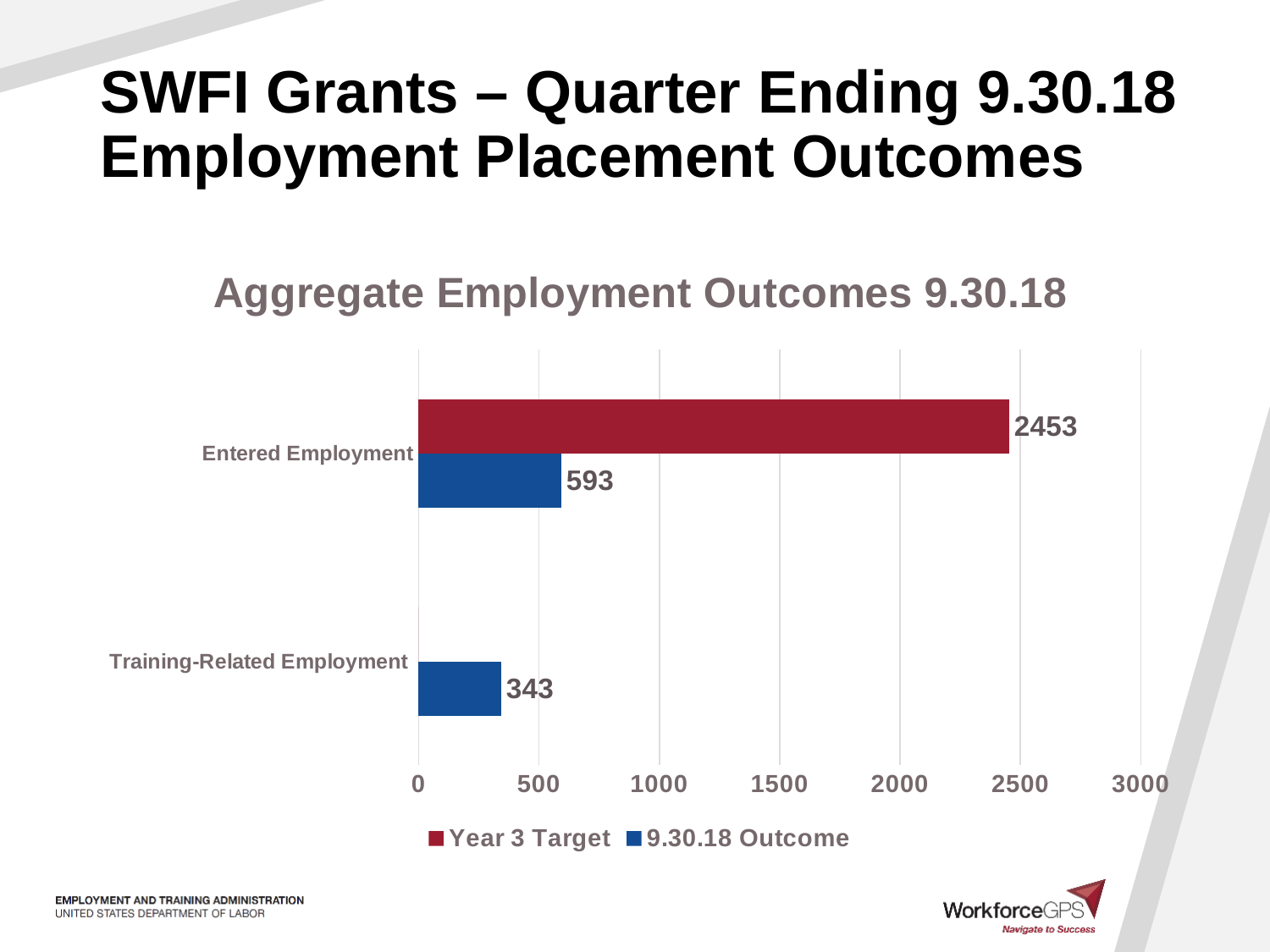

# SWFI Grants – Quarter Ending 9.30.18 Employment Placement Outcomes

### Chart: Aggregate Employment Outcomes 9.30.18

| Category | 9.30.18 Outcome | Year 3 Target |
|---|---|---|
| Training-Related Employment  | 343.0 | 0.0 |
| Entered Employment | 593.0 | 2453.0 |